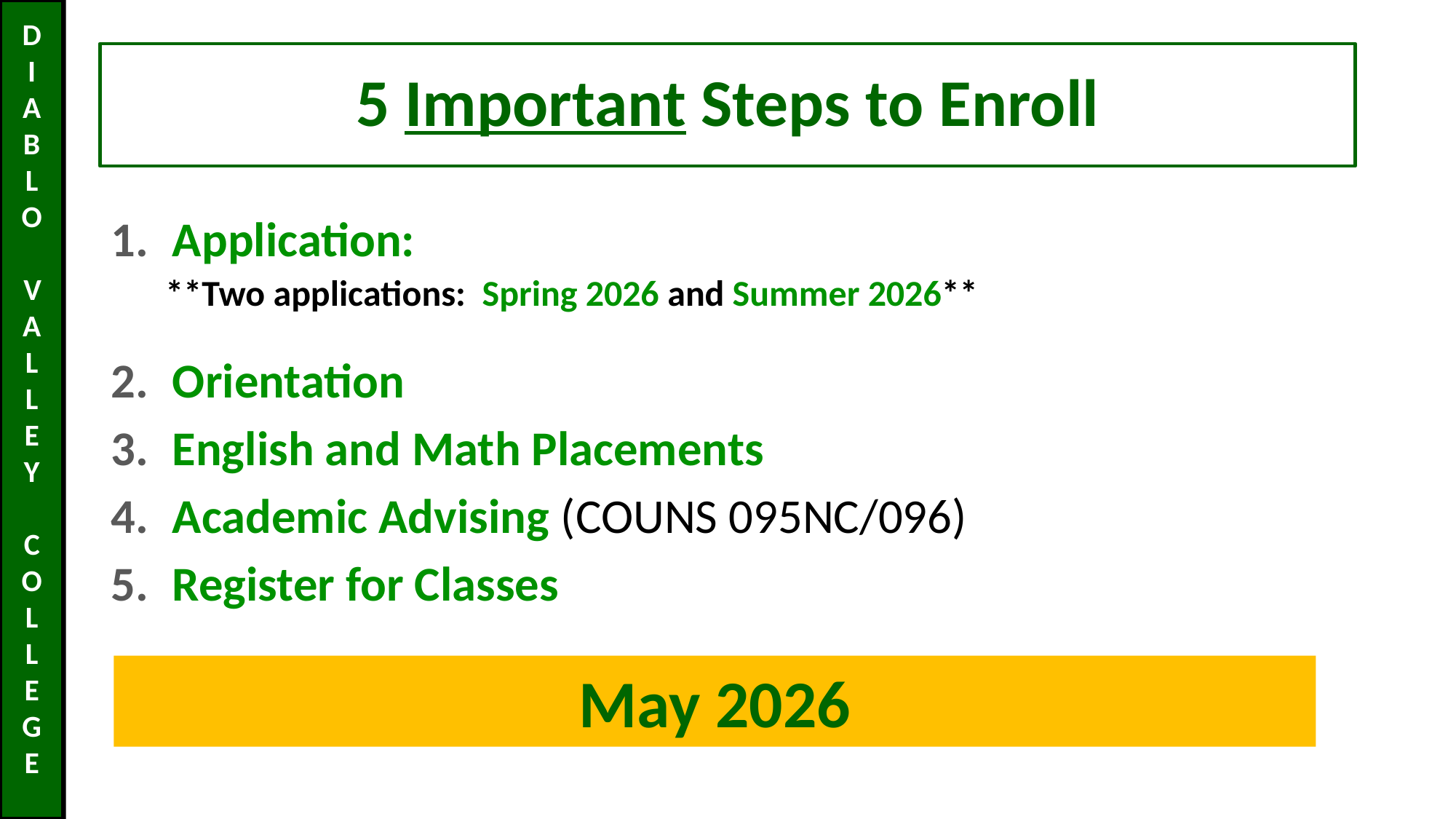

# 5 Important Steps to Enroll
Application:
**Two applications:  Spring 2026 and Summer 2026**

Orientation
English and Math Placements
Academic Advising (COUNS 095NC/096)
Register for Classes

May 2026